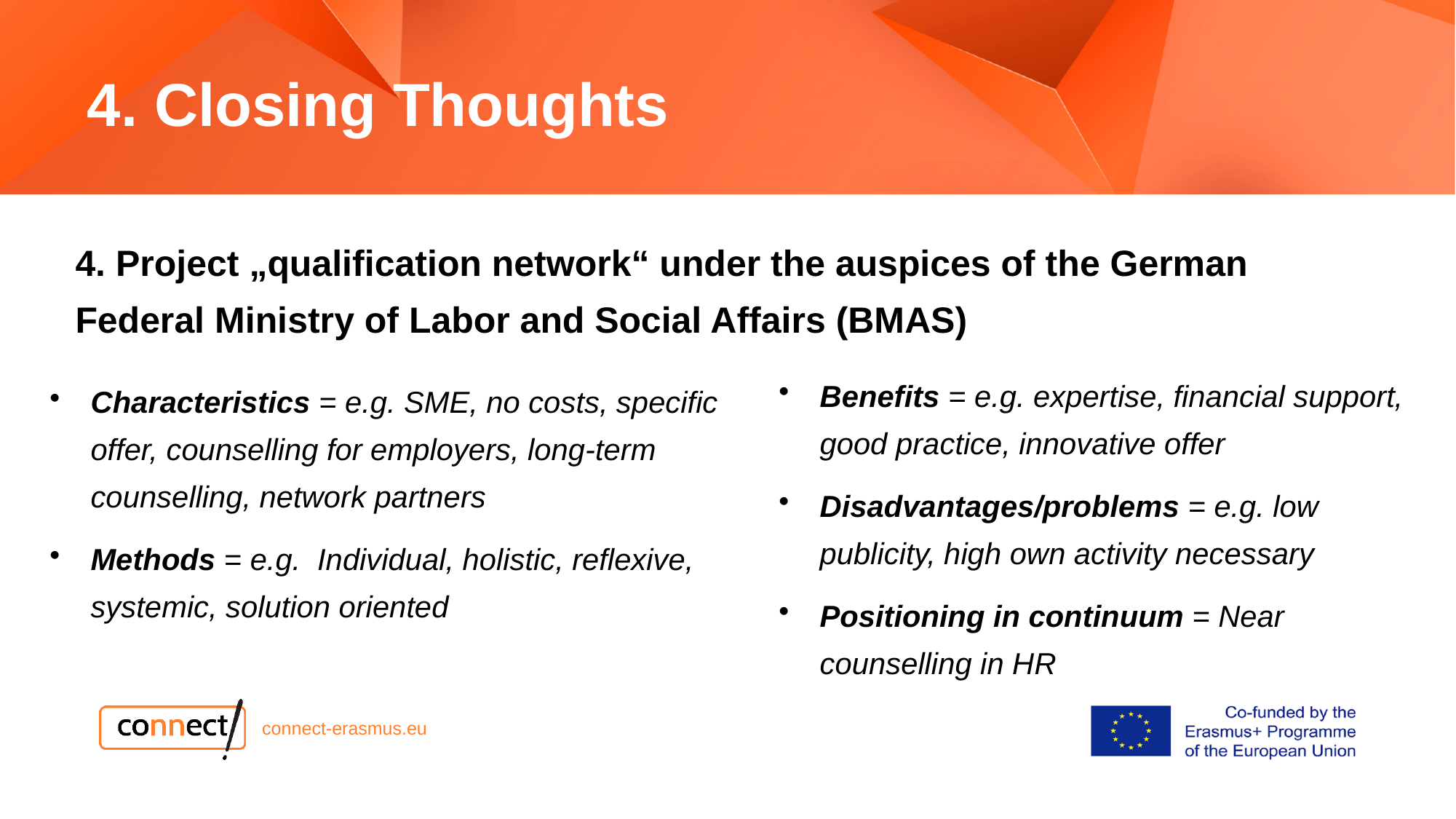

# 4. Closing Thoughts
4. Project „qualification network“ under the auspices of the German Federal Ministry of Labor and Social Affairs (BMAS)
Benefits = e.g. expertise, financial support, good practice, innovative offer
Disadvantages/problems = e.g. low publicity, high own activity necessary
Positioning in continuum = Near counselling in HR
Characteristics = e.g. SME, no costs, specific offer, counselling for employers, long-term counselling, network partners
Methods = e.g.  Individual, holistic, reflexive, systemic, solution oriented

connect-erasmus.eu